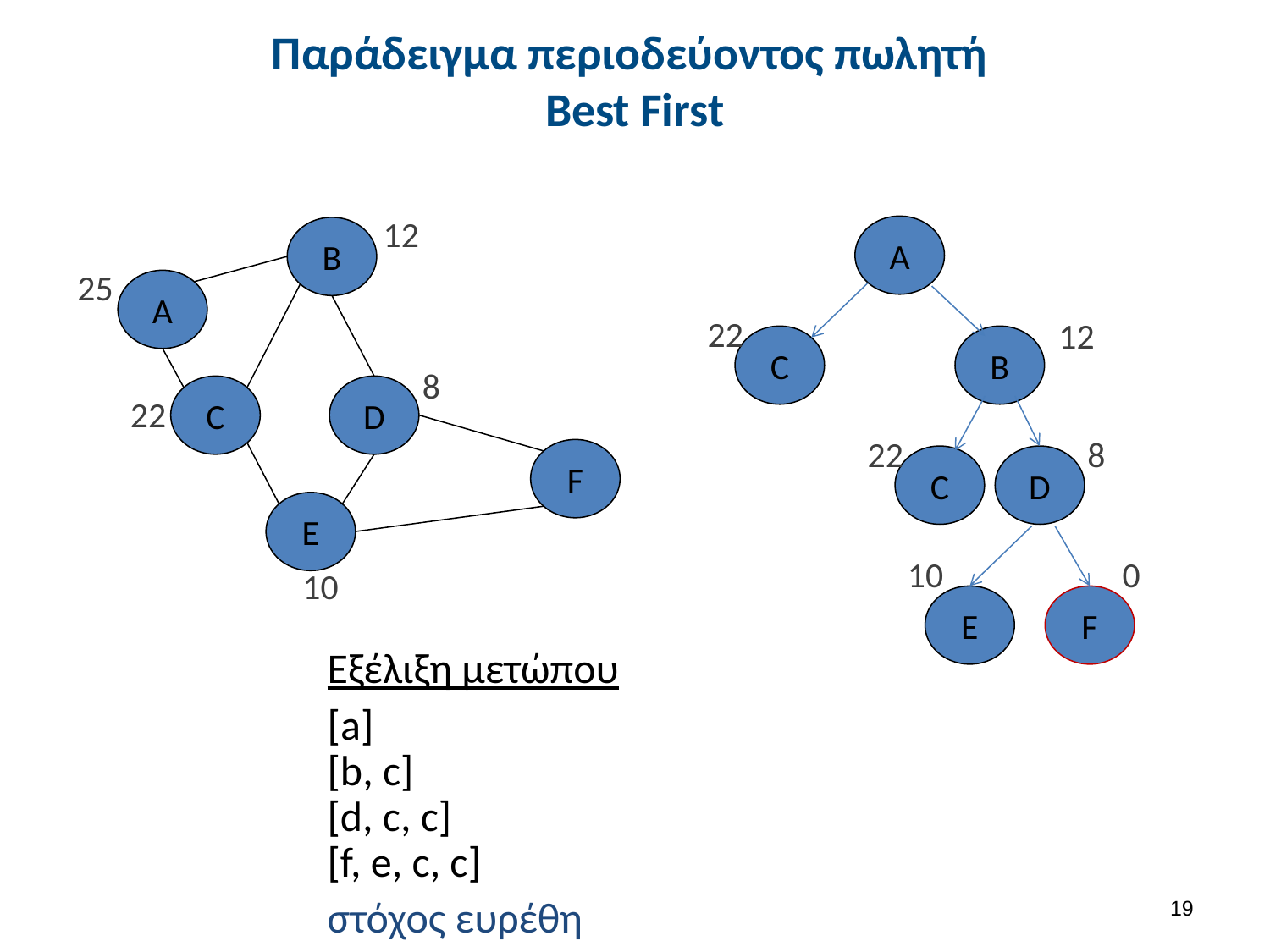

# Παράδειγμα περιοδεύοντος πωλητή Best First
12
B
25
A
8
C
D
22
F
E
10
A
22
12
C
B
22
8
C
D
10
0
E
F
Εξέλιξη μετώπου
[a]
[b, c]
[d, c, c]
[f, e, c, c]
στόχος ευρέθη
19